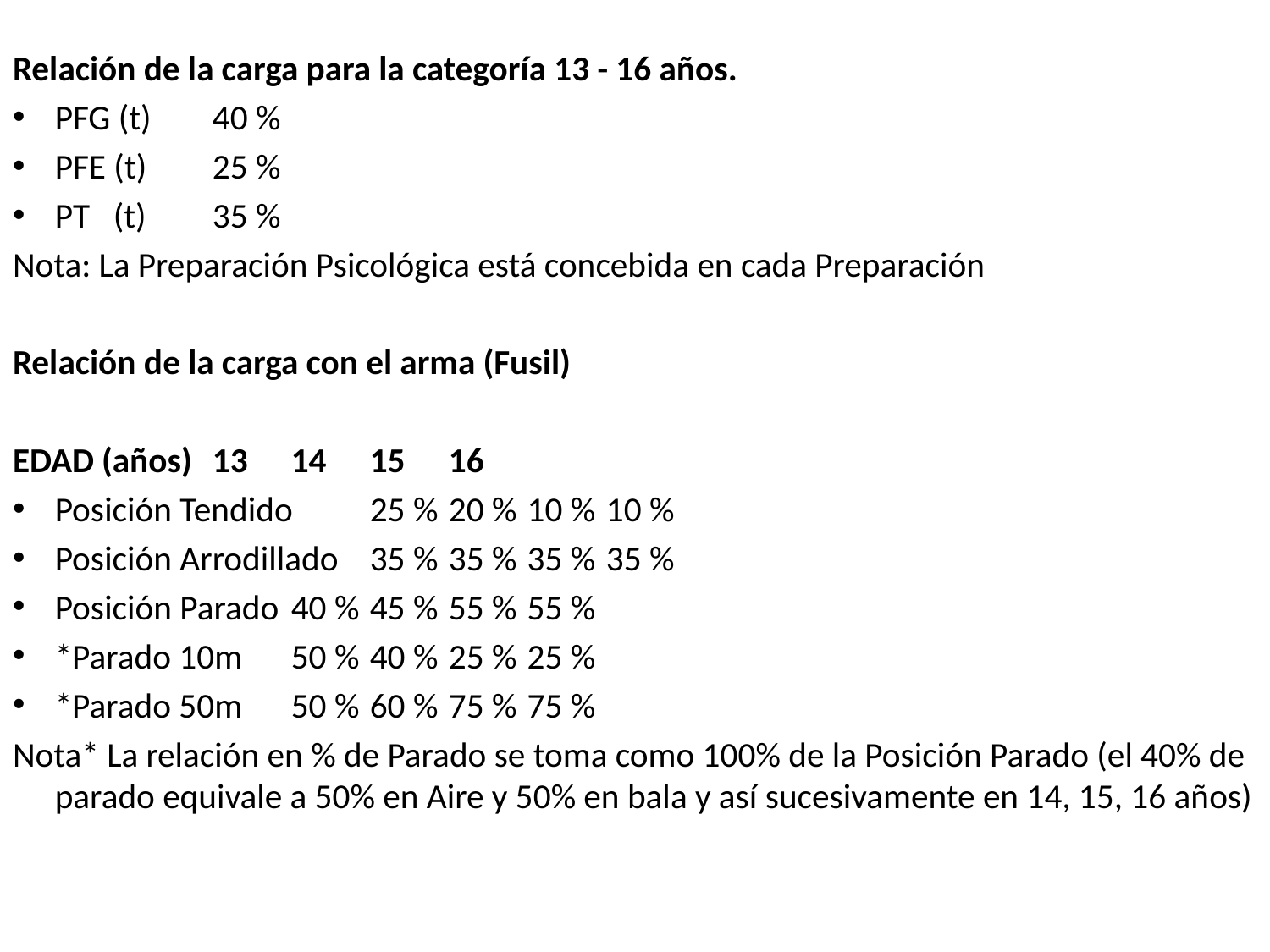

Relación de la carga para la categoría 13 - 16 años.
PFG (t)		40 %
PFE (t)		25 %
PT   (t)		35 %
Nota: La Preparación Psicológica está concebida en cada Preparación

Relación de la carga con el arma (Fusil)

EDAD (años)		13		14		15		16
Posición Tendido	25 % 		20 % 		10 % 		10 %
Posición Arrodillado	35 % 		35 % 		35 % 		35 %
Posición Parado	40 % 		45 % 		55 % 		55 %
*Parado 10m	50 % 		40 % 		25 % 		25 %
*Parado 50m	50 % 		60 % 		75 % 		75 %
Nota* La relación en % de Parado se toma como 100% de la Posición Parado (el 40% de parado equivale a 50% en Aire y 50% en bala y así sucesivamente en 14, 15, 16 años)